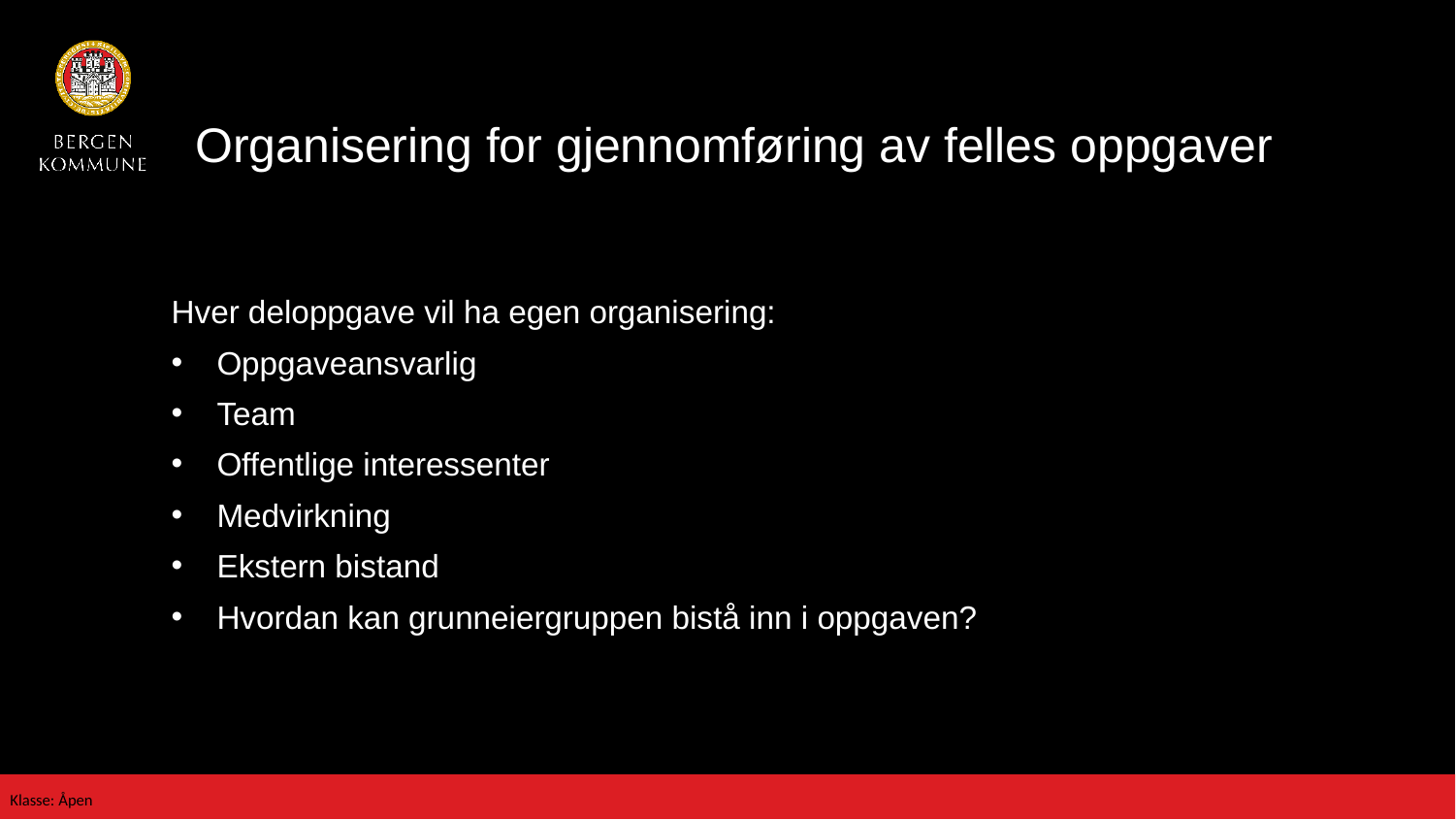

# Organisering for gjennomføring av felles oppgaver
Hver deloppgave vil ha egen organisering:
Oppgaveansvarlig
Team
Offentlige interessenter
Medvirkning
Ekstern bistand
Hvordan kan grunneiergruppen bistå inn i oppgaven?